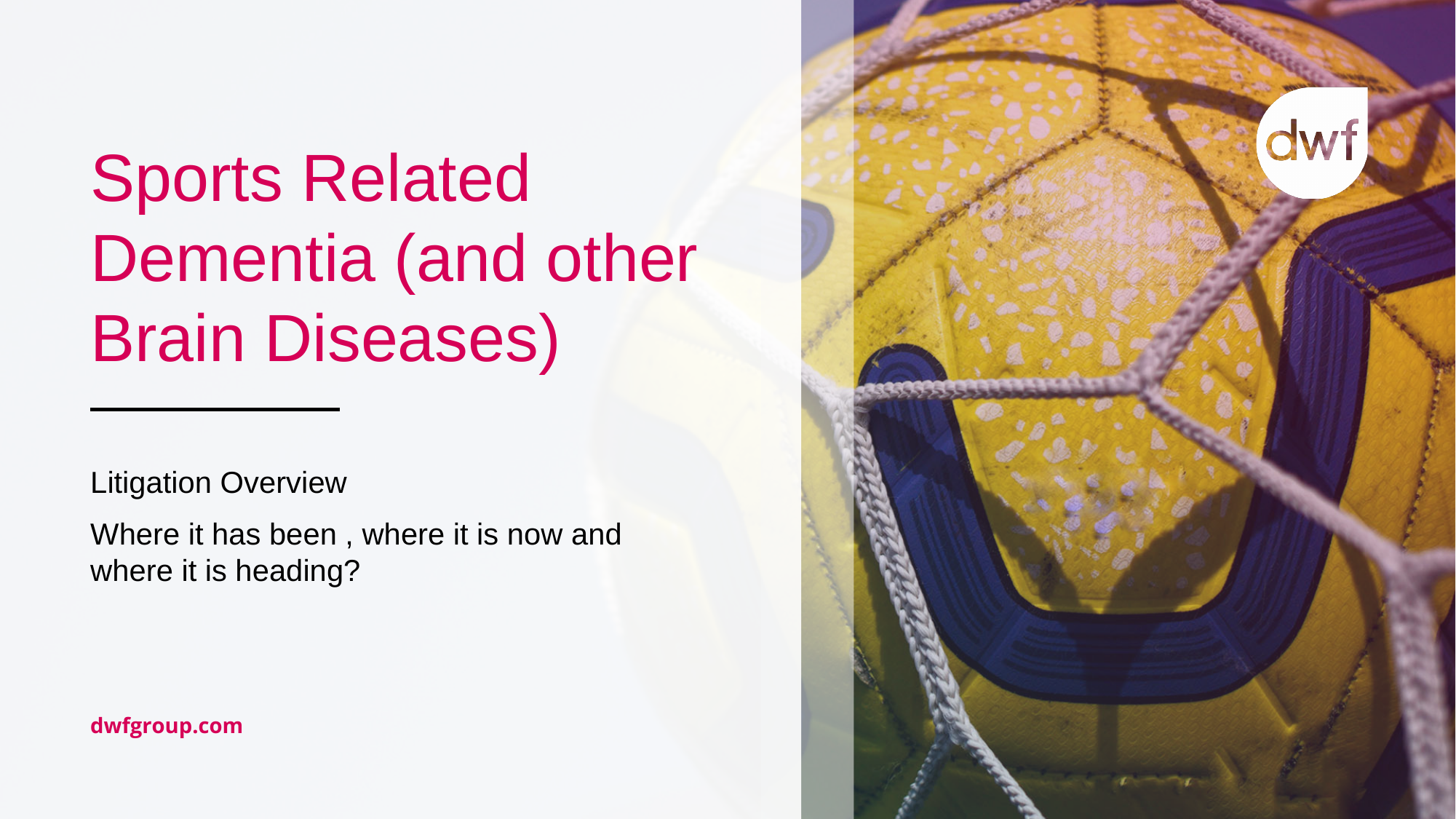

# Sports Related Dementia (and other Brain Diseases)
Litigation Overview
Where it has been , where it is now and where it is heading?